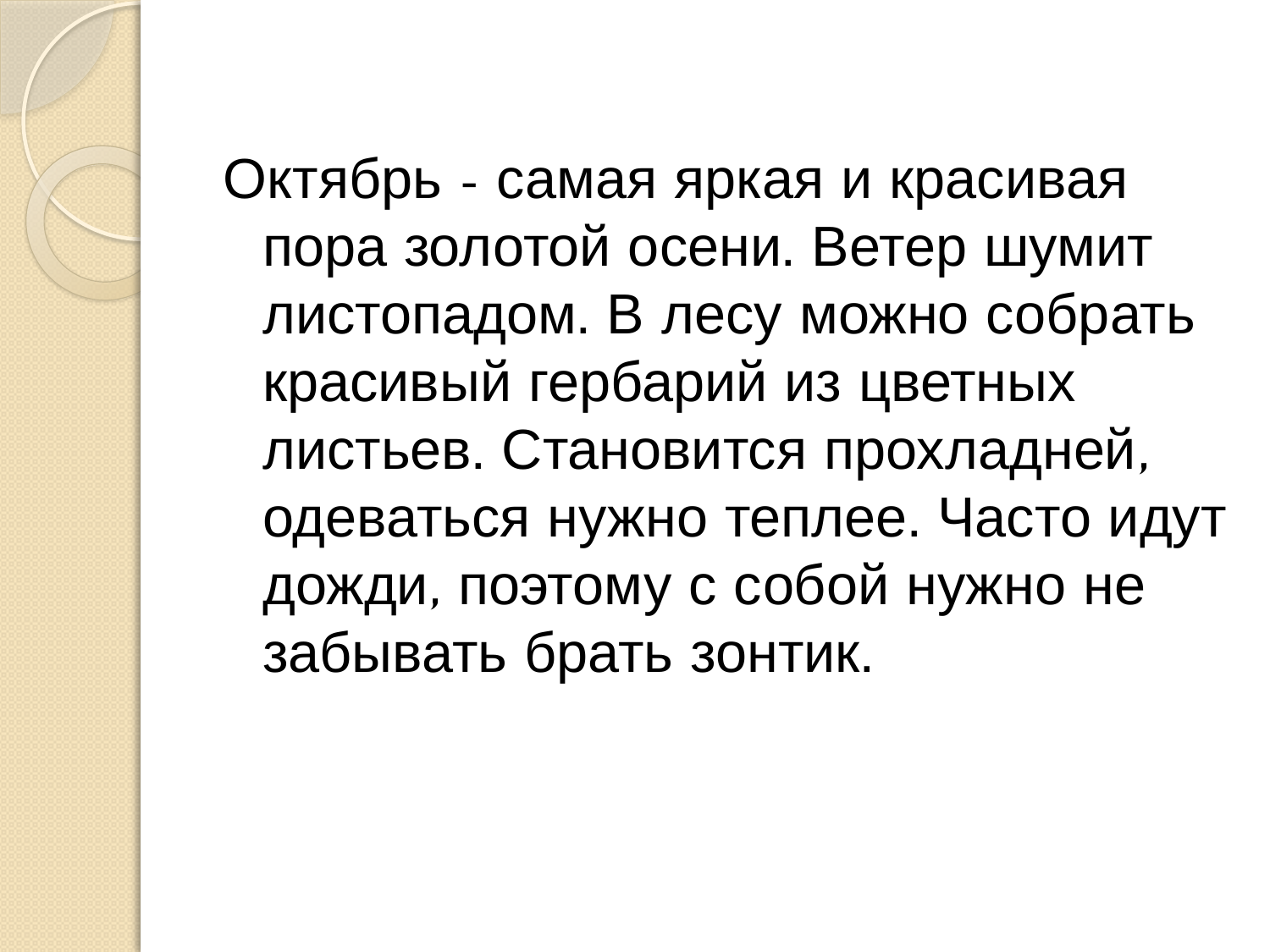

#
Октябрь - самая яркая и красивая пора золотой осени. Ветер шумит листопадом. В лесу можно собрать красивый гербарий из цветных листьев. Становится прохладней, одеваться нужно теплее. Часто идут дожди, поэтому с собой нужно не забывать брать зонтик.